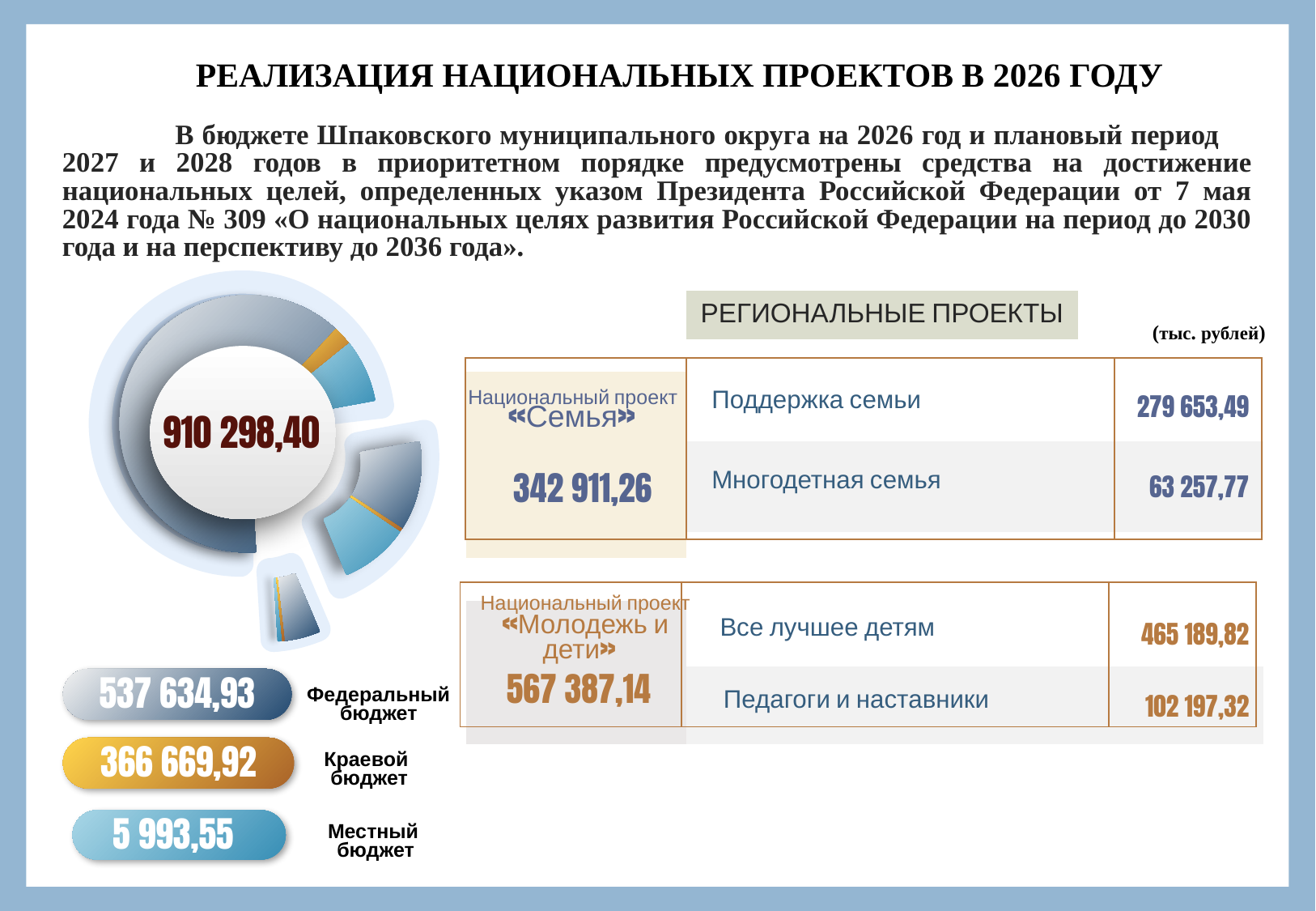

РЕАЛИЗАЦИЯ НАЦИОНАЛЬНЫХ ПРОЕКТОВ В 2026 ГОДУ
	В бюджете Шпаковского муниципального округа на 2026 год и плановый период     2027 и 2028 годов в приоритетном порядке предусмотрены средства на достижение национальных целей, определенных указом Президента Российской Федерации от 7 мая 2024 года № 309 «О национальных целях развития Российской Федерации на период до 2030 года и на перспективу до 2036 года».

|  | РЕГИОНАЛЬНЫЕ ПРОЕКТЫ |  |
| --- | --- | --- |
|  |  |  |
|  | Поддержка семьи | 279 653,49 |
|  | Многодетная семья | 63 257,77 |
|  |  |  |
|  |  |  |
|  | Все лучшее детям | 465 189,82 |
|  | Педагоги и наставники | 102 197,32 |

(тыс. рублей)

910 298,40
|  |  |  |
| --- | --- | --- |
Национальный проект
«Семья»

342 911,26

|  |  |  |
| --- | --- | --- |
Национальный проект «Молодежь и дети»
567 387,14
537 634,93
Федеральный
бюджет
366 669,92
Краевой
бюджет
5 993,55
Местный
бюджет